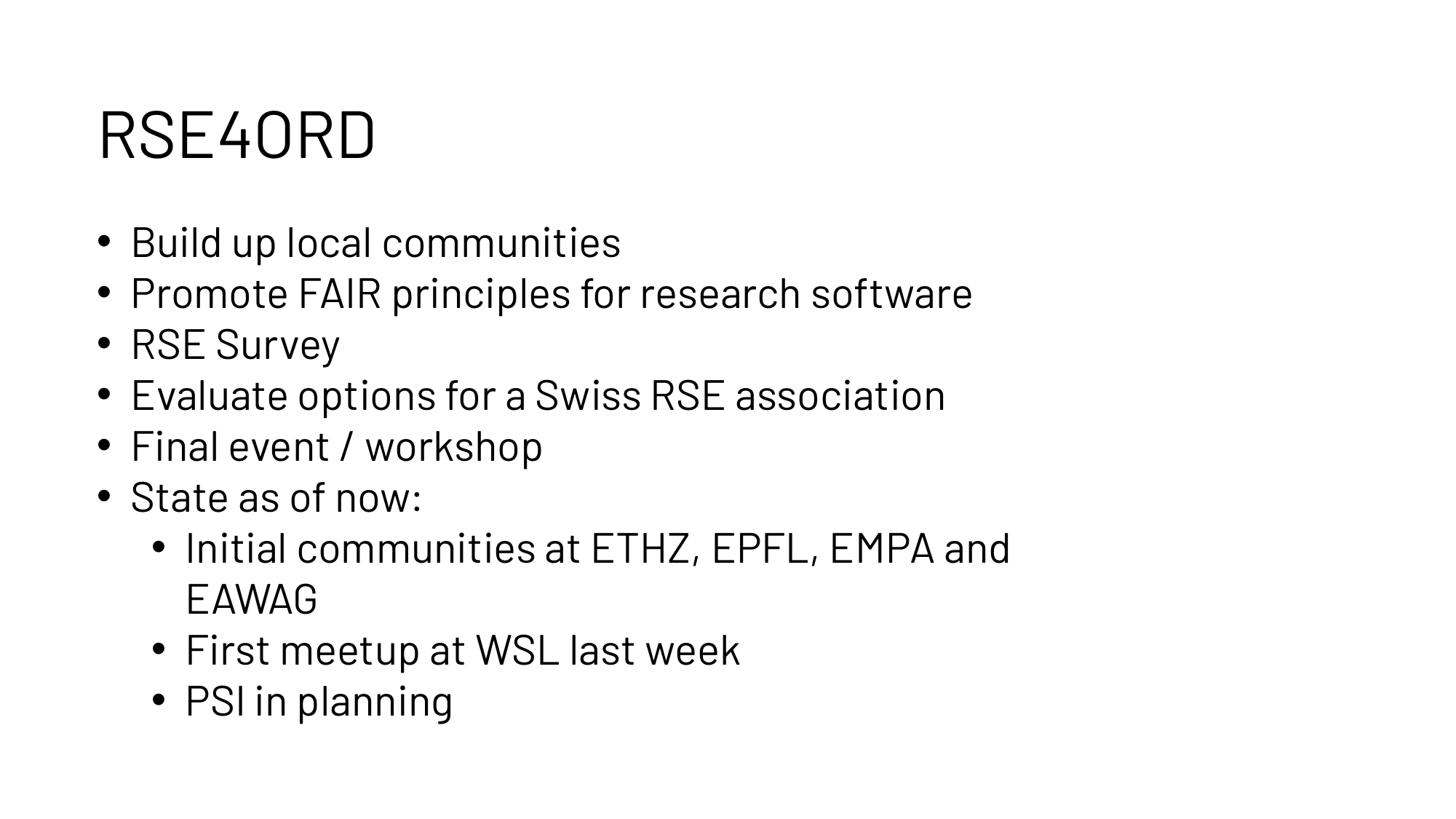

# RSE4ORD
Build up local communities
Promote FAIR principles for research software
RSE Survey
Evaluate options for a Swiss RSE association
Final event / workshop
State as of now:
Initial communities at ETHZ, EPFL, EMPA and EAWAG
First meetup at WSL last week
PSI in planning